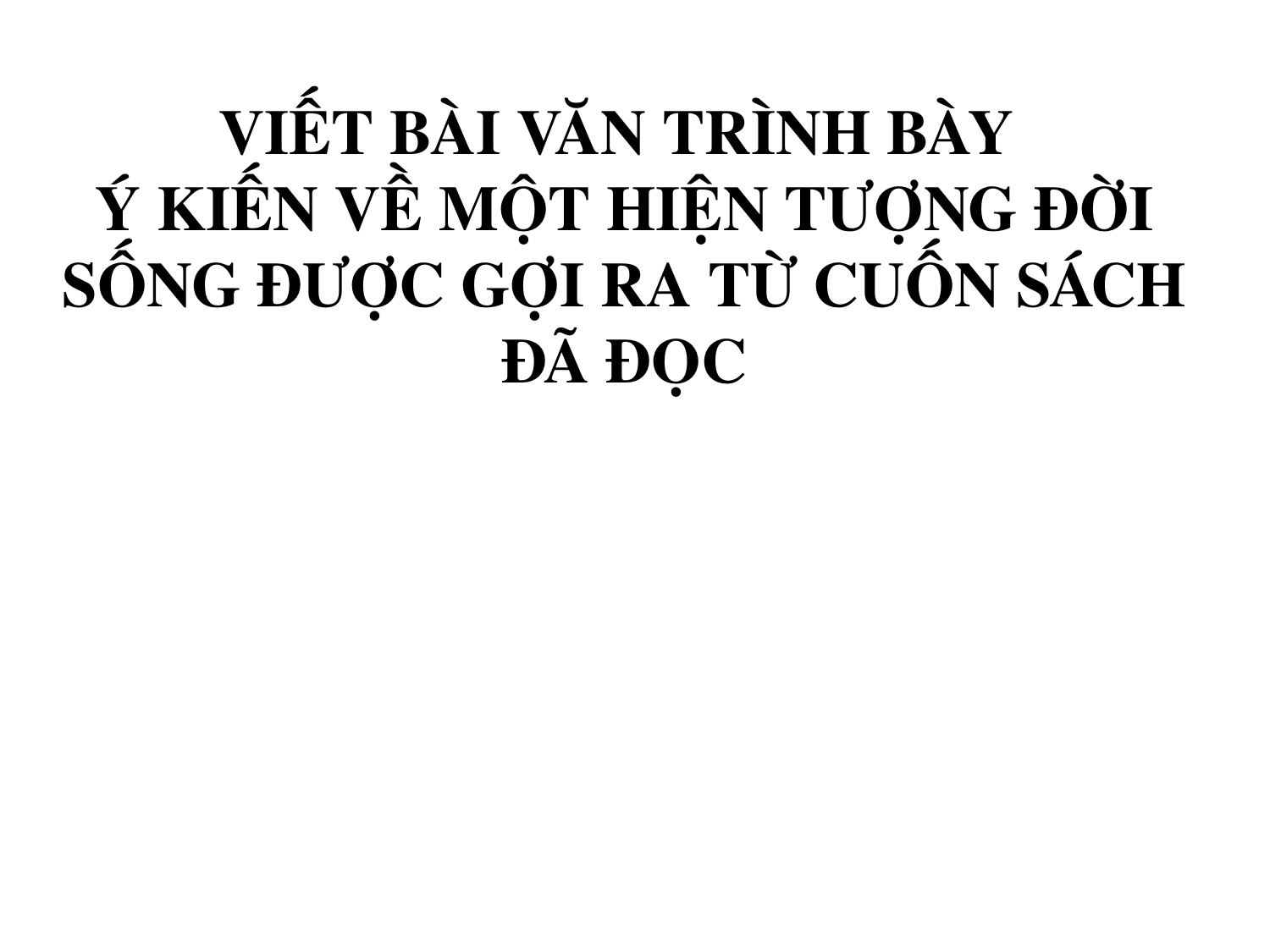

# VIẾT BÀI VĂN TRÌNH BÀY Ý KIẾN VỀ MỘT HIỆN TƯỢNG ĐỜI SỐNG ĐƯỢC GỢI RA TỪ CUỐN SÁCH ĐÃ ĐỌC